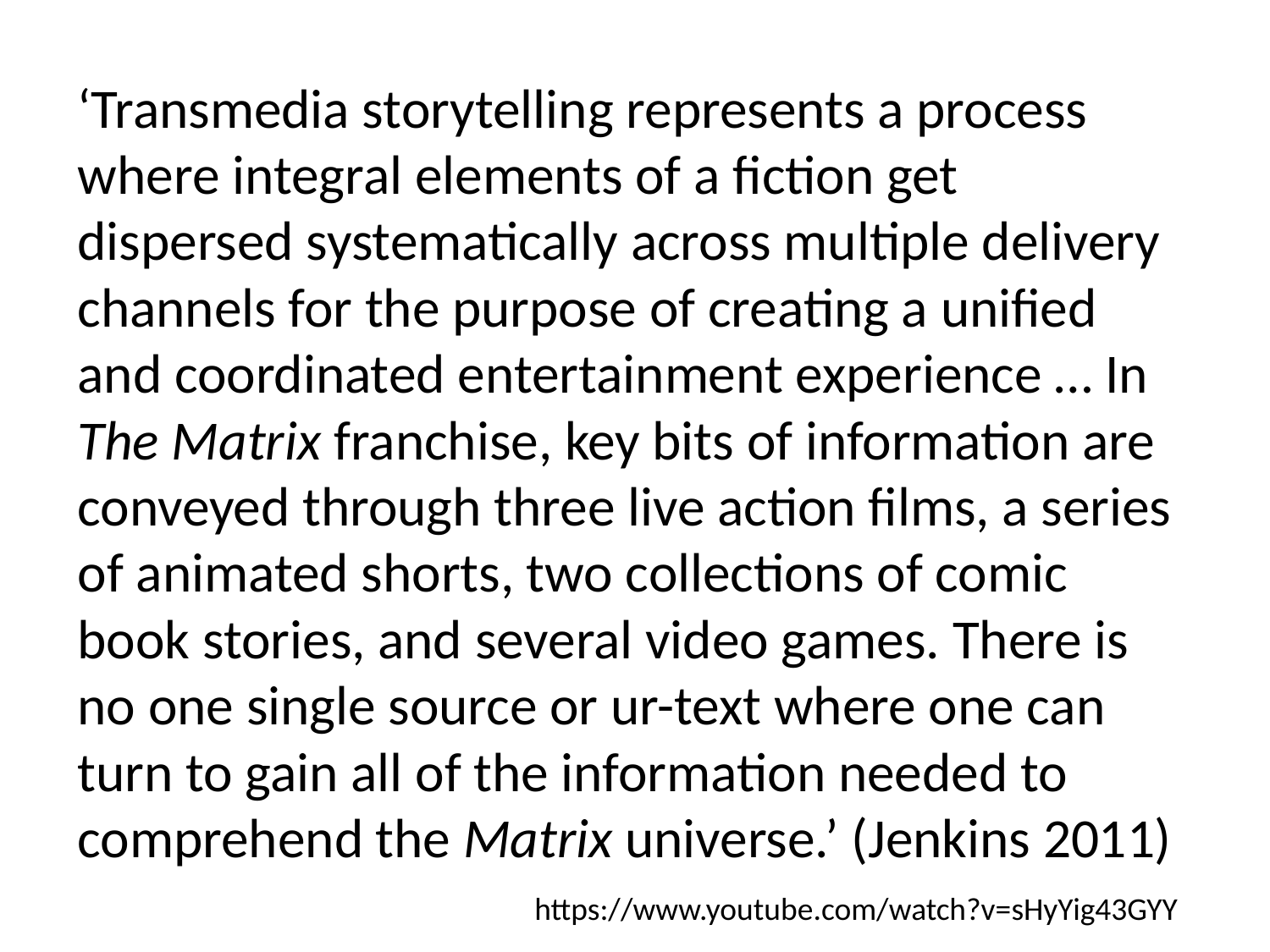

‘Transmedia storytelling represents a process where integral elements of a fiction get dispersed systematically across multiple delivery channels for the purpose of creating a unified and coordinated entertainment experience … In The Matrix franchise, key bits of information are conveyed through three live action films, a series of animated shorts, two collections of comic book stories, and several video games. There is no one single source or ur-text where one can turn to gain all of the information needed to comprehend the Matrix universe.’ (Jenkins 2011)

https://www.youtube.com/watch?v=sHyYig43GYY